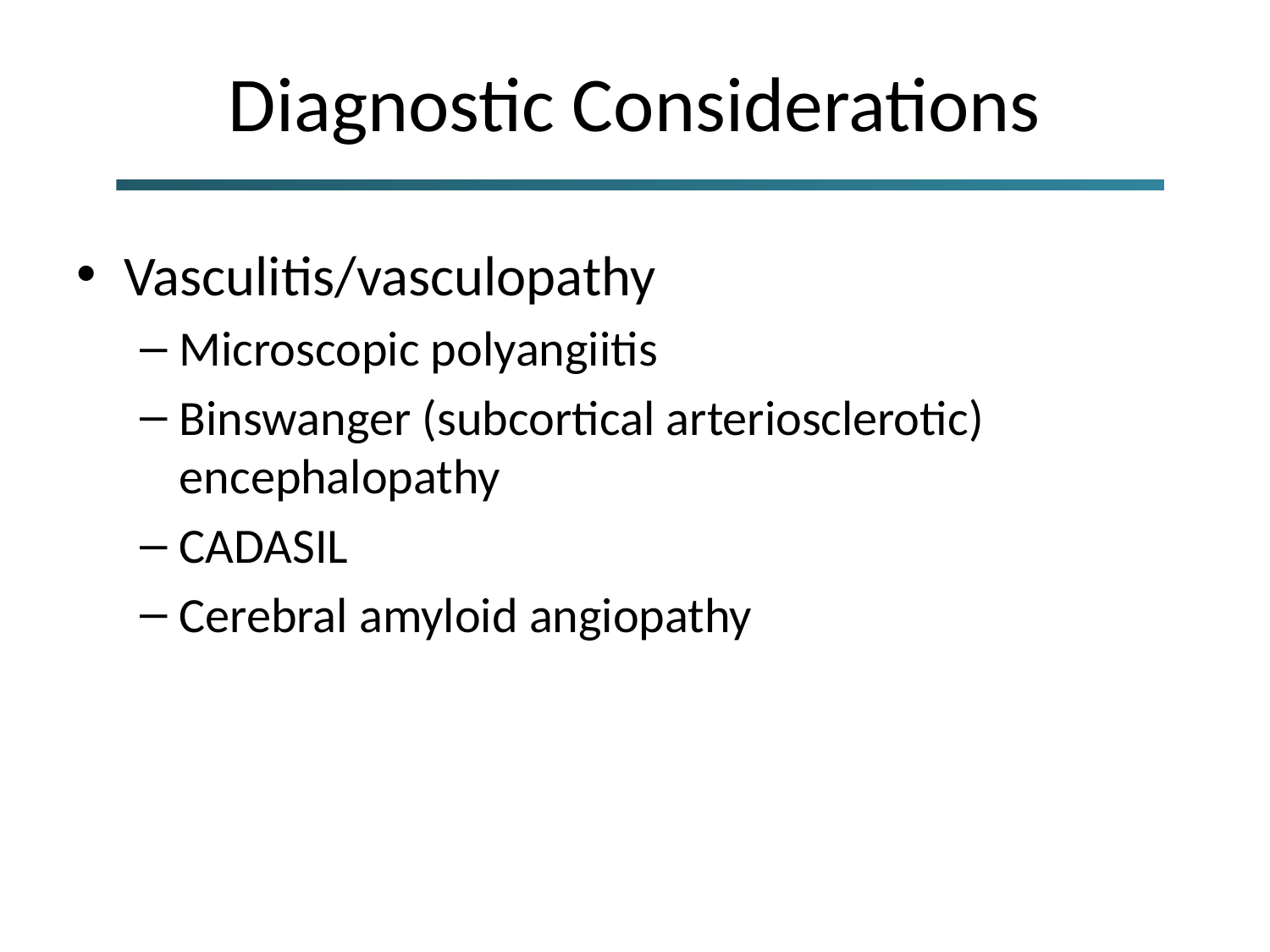

# Diagnostic Considerations
Vasculitis/vasculopathy
Microscopic polyangiitis
Binswanger (subcortical arteriosclerotic) encephalopathy
CADASIL
Cerebral amyloid angiopathy